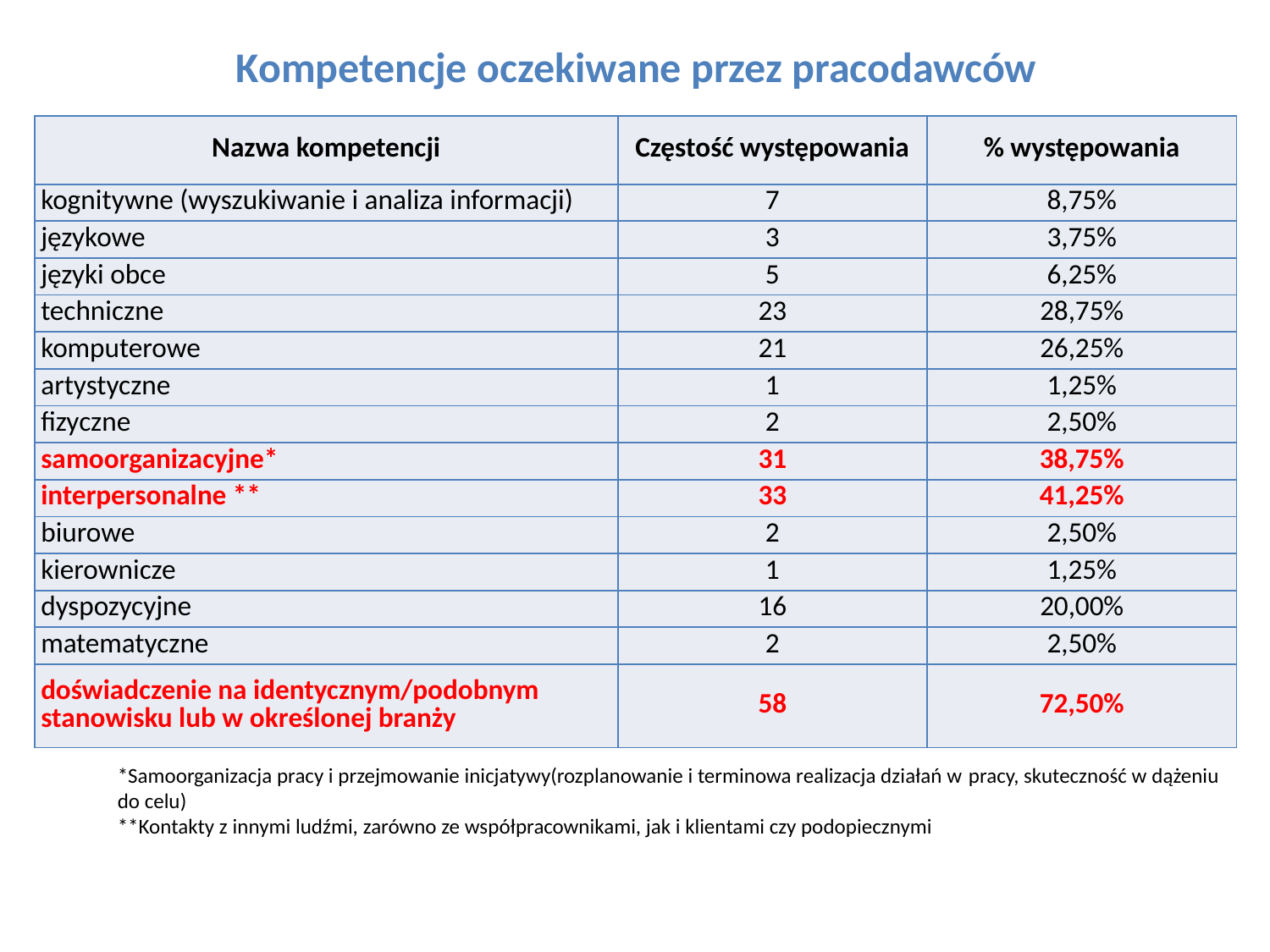

# Kompetencje oczekiwane przez pracodawców
| Nazwa kompetencji | Częstość występowania | % występowania |
| --- | --- | --- |
| kognitywne (wyszukiwanie i analiza informacji) | 7 | 8,75% |
| językowe | 3 | 3,75% |
| języki obce | 5 | 6,25% |
| techniczne | 23 | 28,75% |
| komputerowe | 21 | 26,25% |
| artystyczne | 1 | 1,25% |
| fizyczne | 2 | 2,50% |
| samoorganizacyjne\* | 31 | 38,75% |
| interpersonalne \*\* | 33 | 41,25% |
| biurowe | 2 | 2,50% |
| kierownicze | 1 | 1,25% |
| dyspozycyjne | 16 | 20,00% |
| matematyczne | 2 | 2,50% |
| doświadczenie na identycznym/podobnym stanowisku lub w określonej branży | 58 | 72,50% |
*Samoorganizacja pracy i przejmowanie inicjatywy(rozplanowanie i terminowa realizacja działań w pracy, skuteczność w dążeniu do celu)
**Kontakty z innymi ludźmi, zarówno ze współpracownikami, jak i klientami czy podopiecznymi